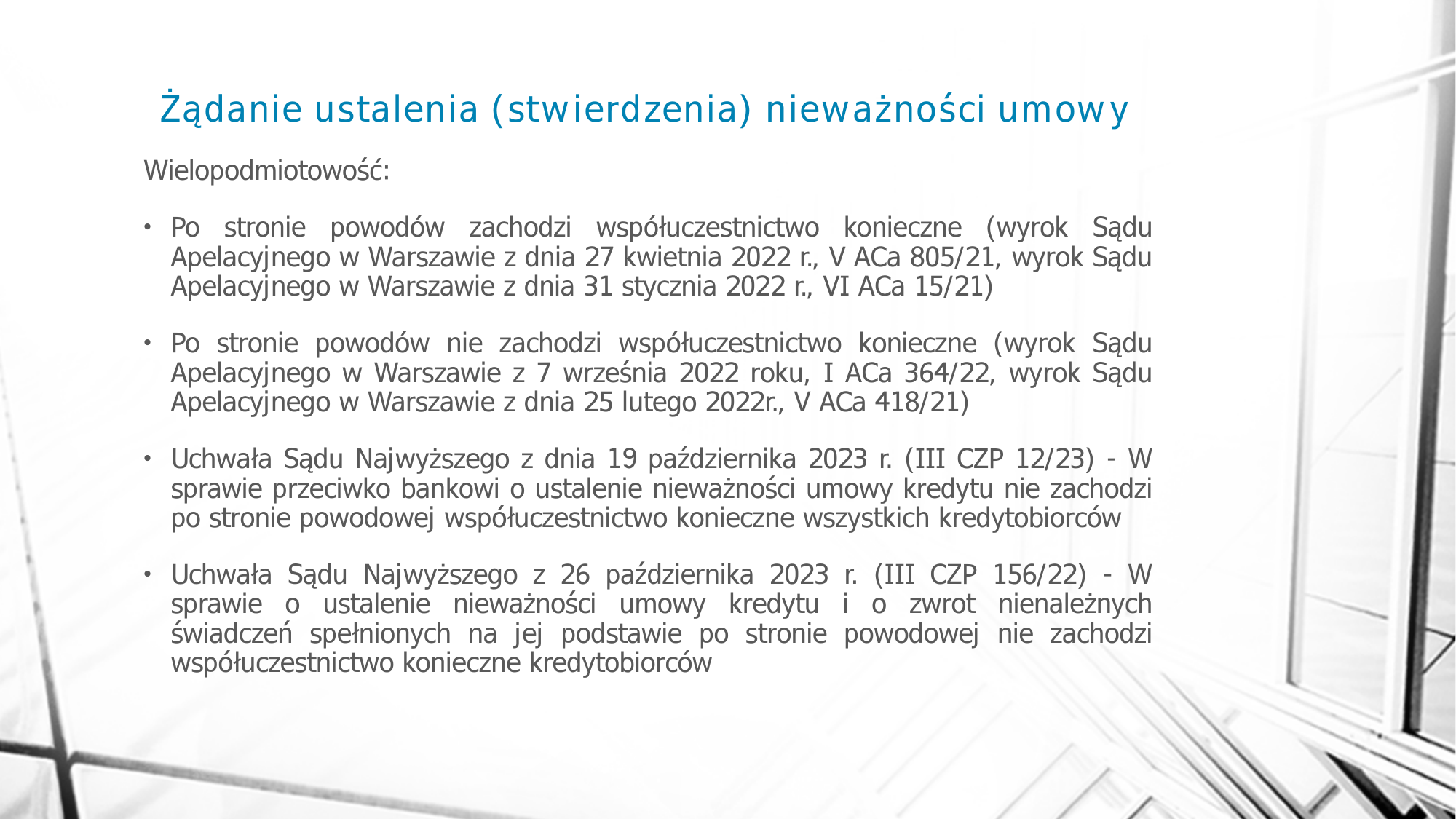

# Żądanie ustalenia (stwierdzenia) nieważności umowy
Wielopodmiotowość:
Po stronie powodów zachodzi współuczestnictwo konieczne (wyrok Sądu Apelacyjnego w Warszawie z dnia 27 kwietnia 2022 r., V ACa 805/21, wyrok Sądu Apelacyjnego w Warszawie z dnia 31 stycznia 2022 r., VI ACa 15/21)
Po stronie powodów nie zachodzi współuczestnictwo konieczne (wyrok Sądu Apelacyjnego w Warszawie z 7 września 2022 roku, I ACa 364/22, wyrok Sądu Apelacyjnego w Warszawie z dnia 25 lutego 2022r., V ACa 418/21)
Uchwała Sądu Najwyższego z dnia 19 października 2023 r. (III CZP 12/23) - W sprawie przeciwko bankowi o ustalenie nieważności umowy kredytu nie zachodzi po stronie powodowej współuczestnictwo konieczne wszystkich kredytobiorców
Uchwała Sądu Najwyższego z 26 października 2023 r. (III CZP 156/22) - W sprawie o ustalenie nieważności umowy kredytu i o zwrot nienależnych świadczeń spełnionych na jej podstawie po stronie powodowej nie zachodzi współuczestnictwo konieczne kredytobiorców